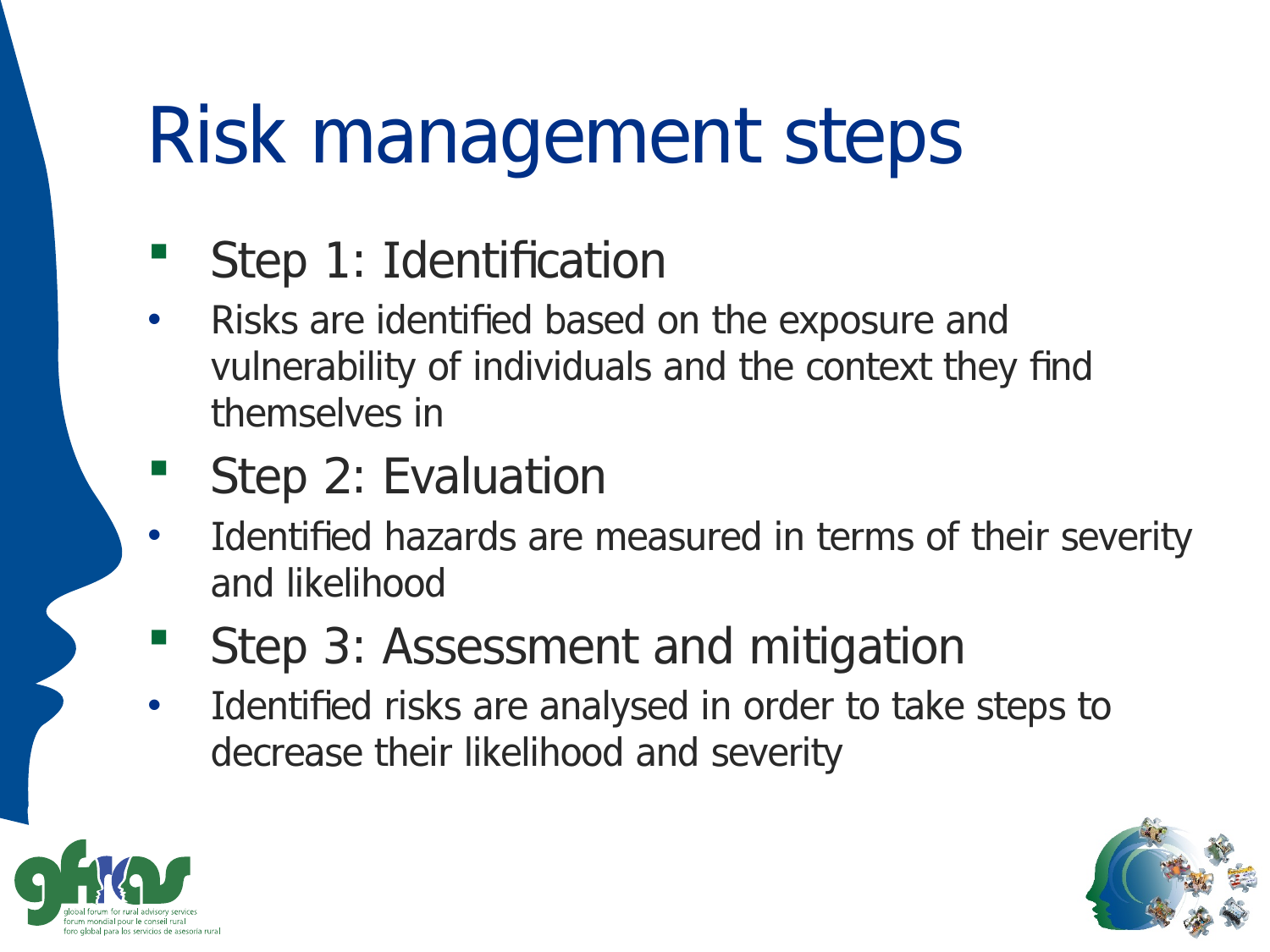

# Risk management steps
Step 1: Identification
Risks are identified based on the exposure and vulnerability of individuals and the context they find themselves in
Step 2: Evaluation
Identified hazards are measured in terms of their severity and likelihood
Step 3: Assessment and mitigation
Identified risks are analysed in order to take steps to decrease their likelihood and severity